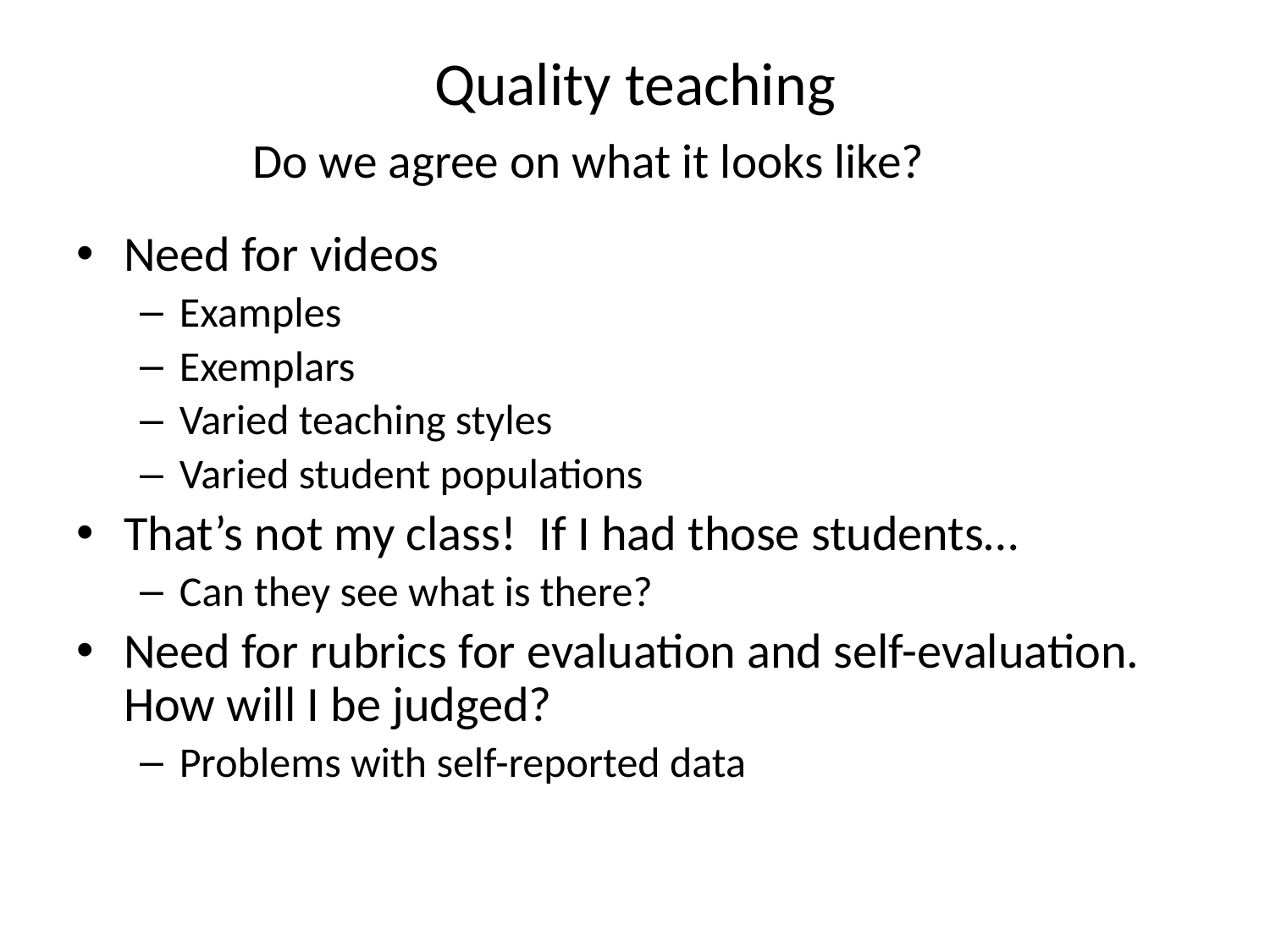

# Quality teaching Do we agree on what it looks like?
Need for videos
Examples
Exemplars
Varied teaching styles
Varied student populations
That’s not my class!  If I had those students…
Can they see what is there?
Need for rubrics for evaluation and self-evaluation.  How will I be judged?
Problems with self-reported data